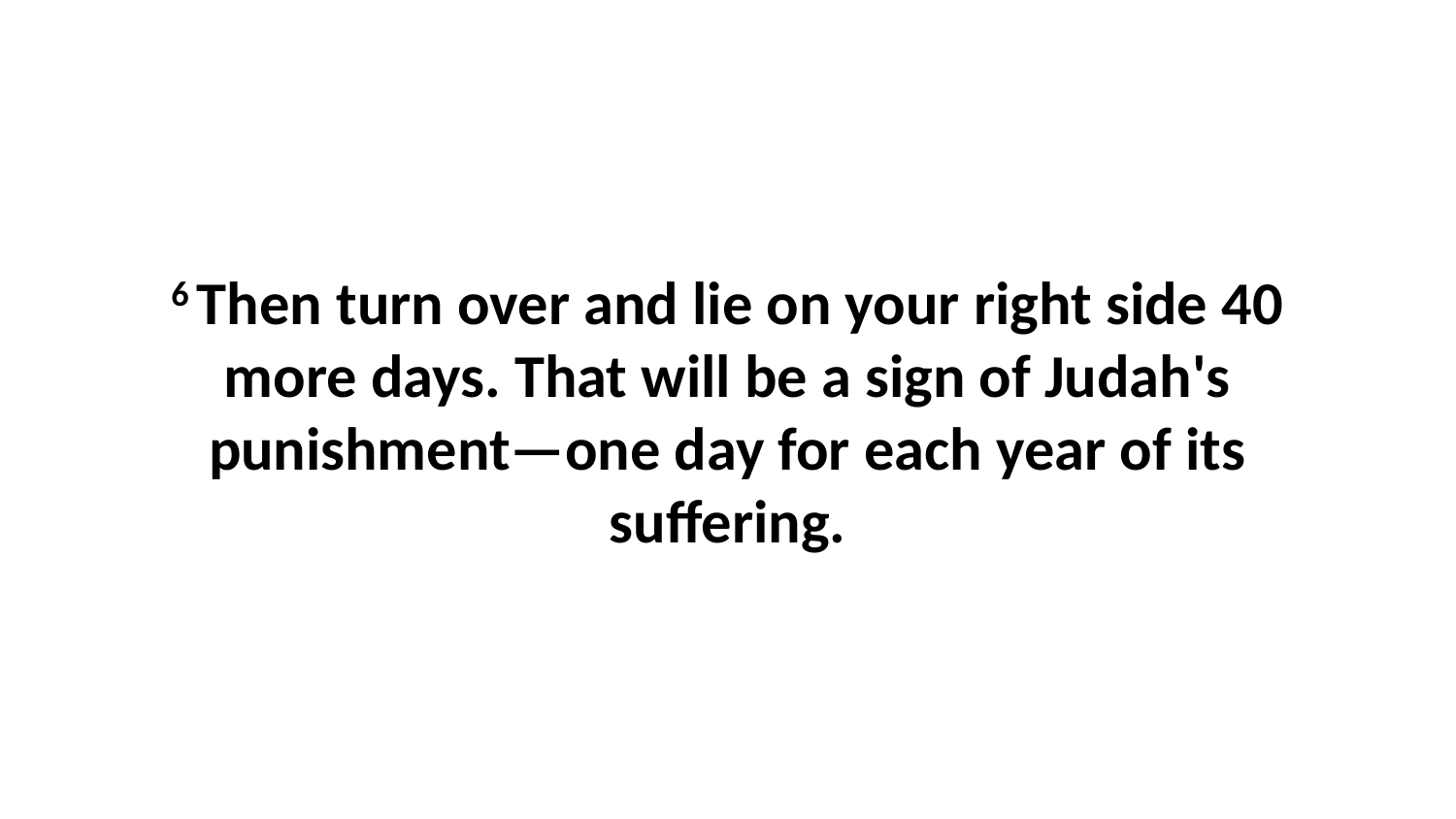

6 Then turn over and lie on your right side 40 more days. That will be a sign of Judah's punishment—one day for each year of its suffering.